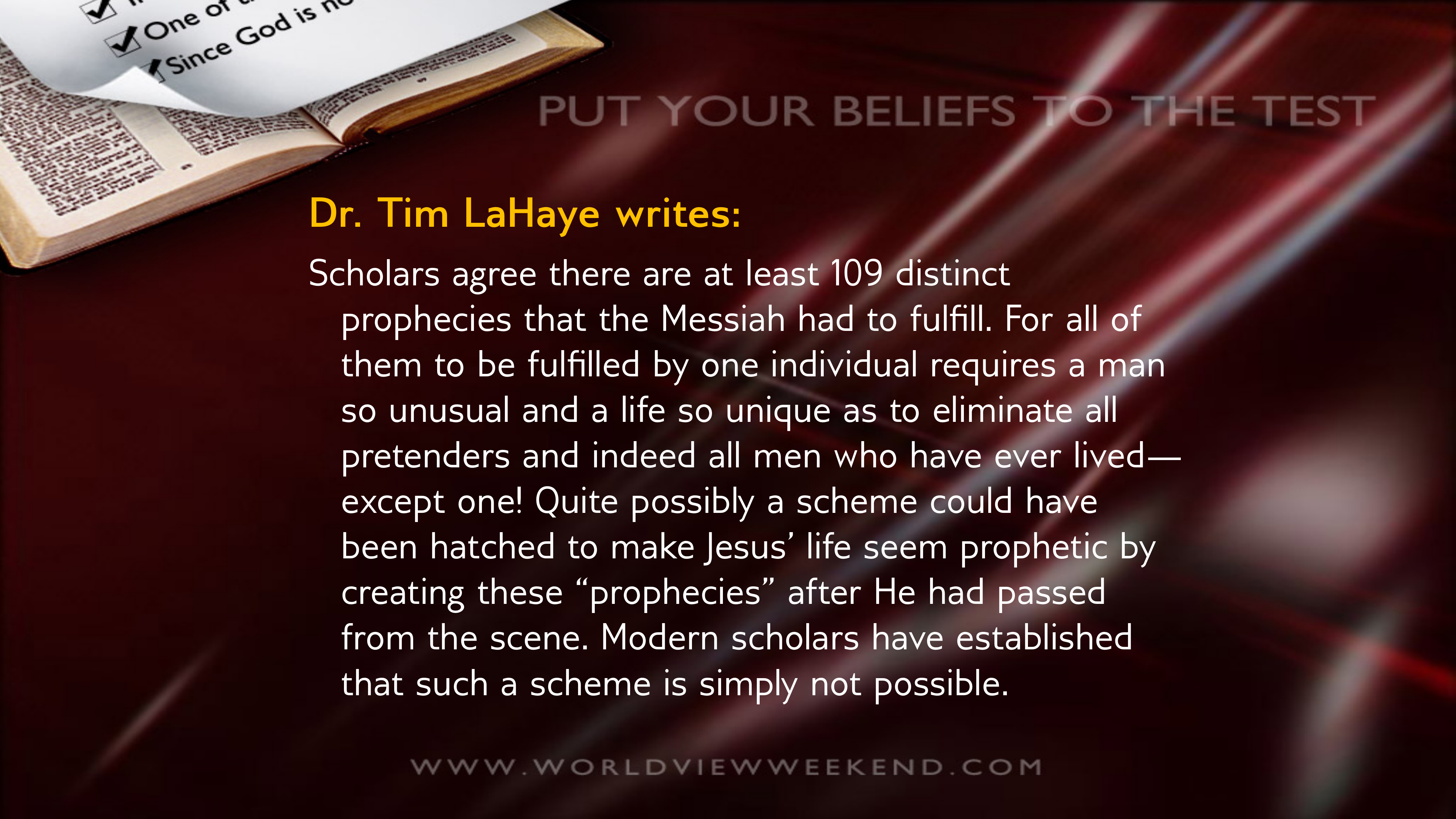

Dr. Tim LaHaye writes:
Scholars agree there are at least 109 distinct prophecies that the Messiah had to fulfill. For all of them to be fulfilled by one individual requires a man so unusual and a life so unique as to eliminate all pretenders and indeed all men who have ever lived—except one! Quite possibly a scheme could have been hatched to make Jesus’ life seem prophetic by creating these “prophecies” after He had passed from the scene. Modern scholars have established that such a scheme is simply not possible.